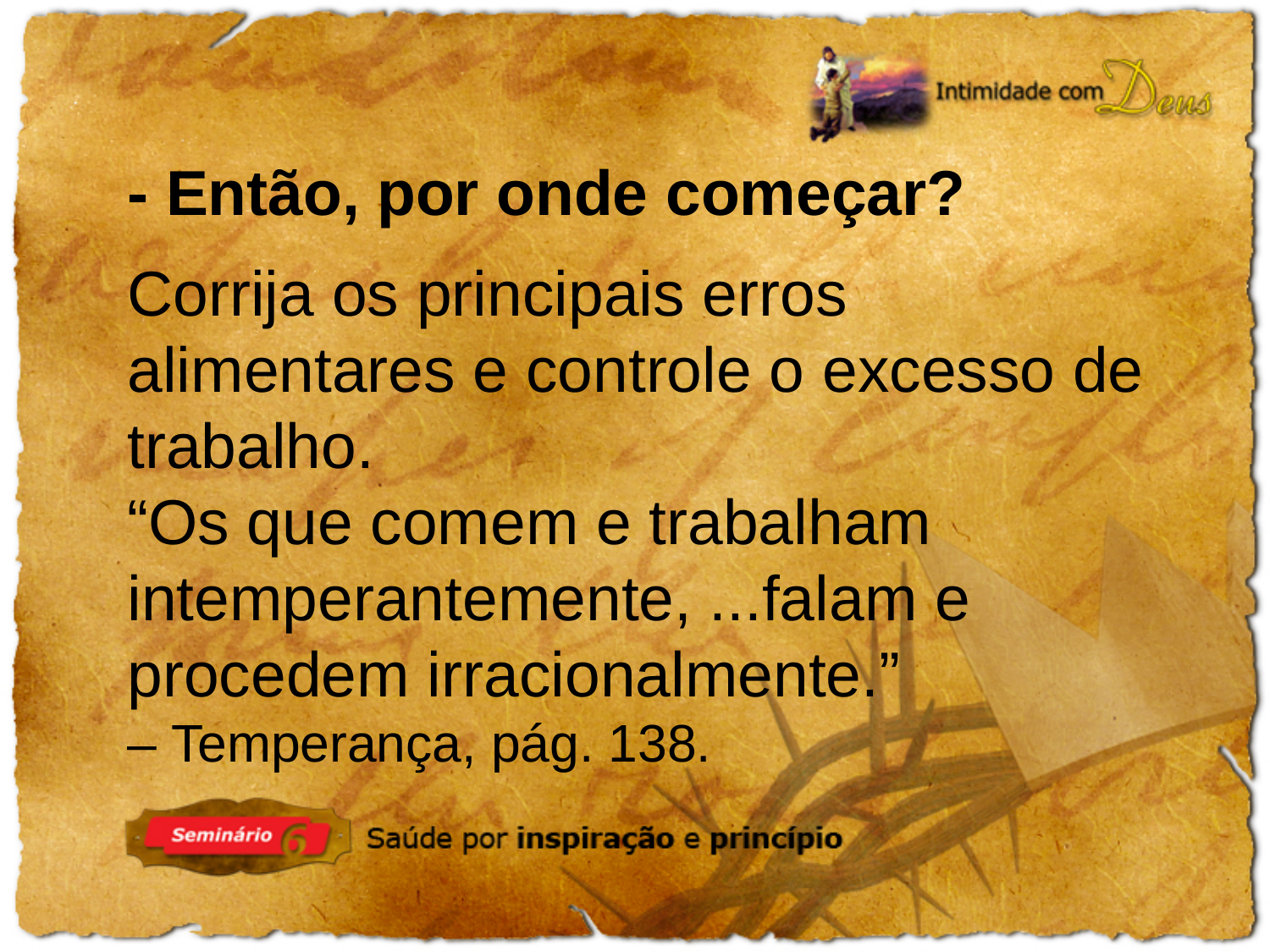

- Então, por onde começar?
Corrija os principais erros alimentares e controle o excesso de trabalho.
“Os que comem e trabalham intemperantemente, ...falam e procedem irracionalmente.”
– Temperança, pág. 138.